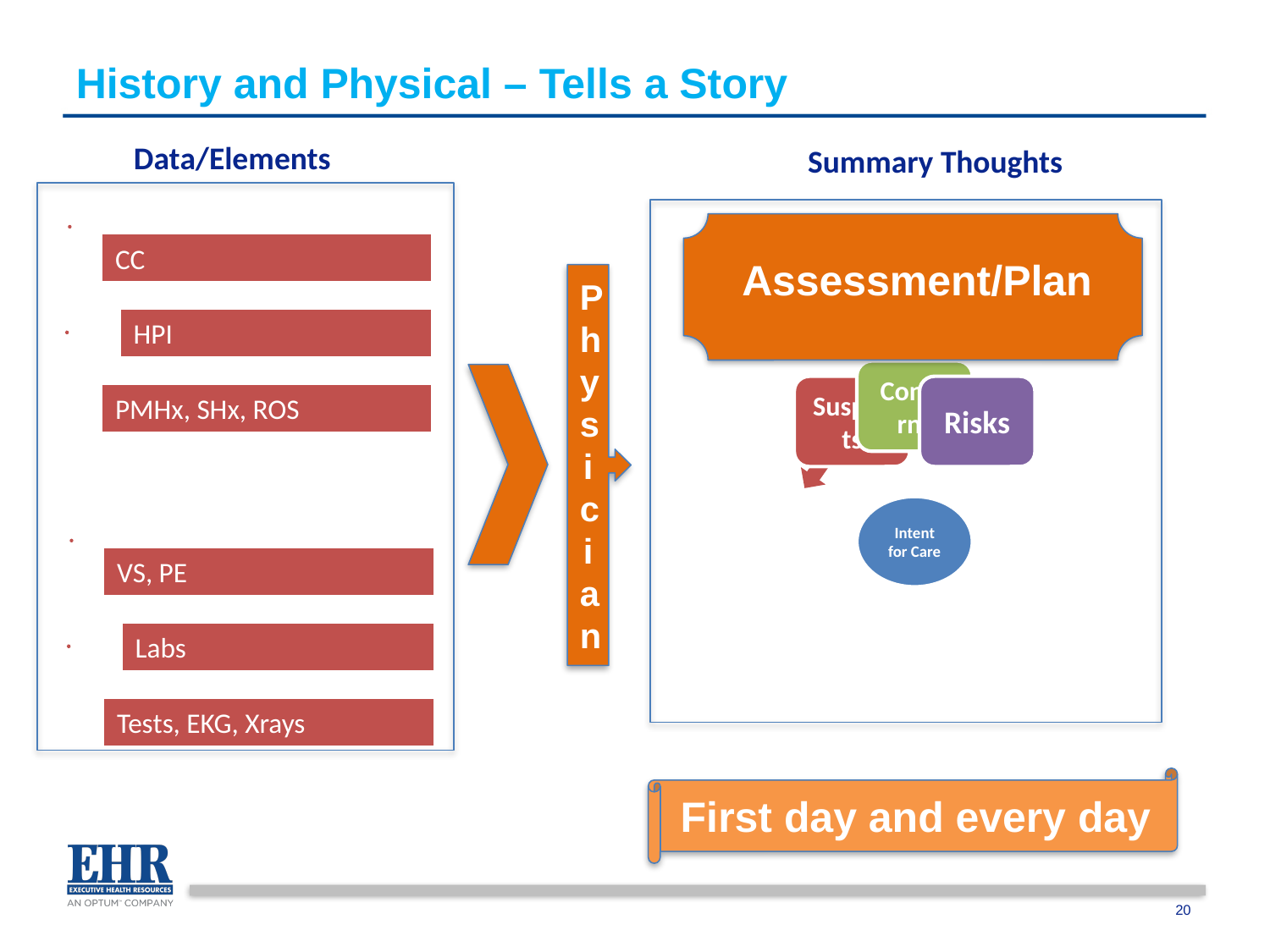

# History and Physical – Tells a Story

Data/Elements
Summary Thoughts

Assessment/Plan
CC
HPI
PMHx, SHx, ROS

Assessment/Plan
Physici an
Intent for Care
Risks

VS, PE
Labs
Tests, EKG, Xrays
First day and every day
20